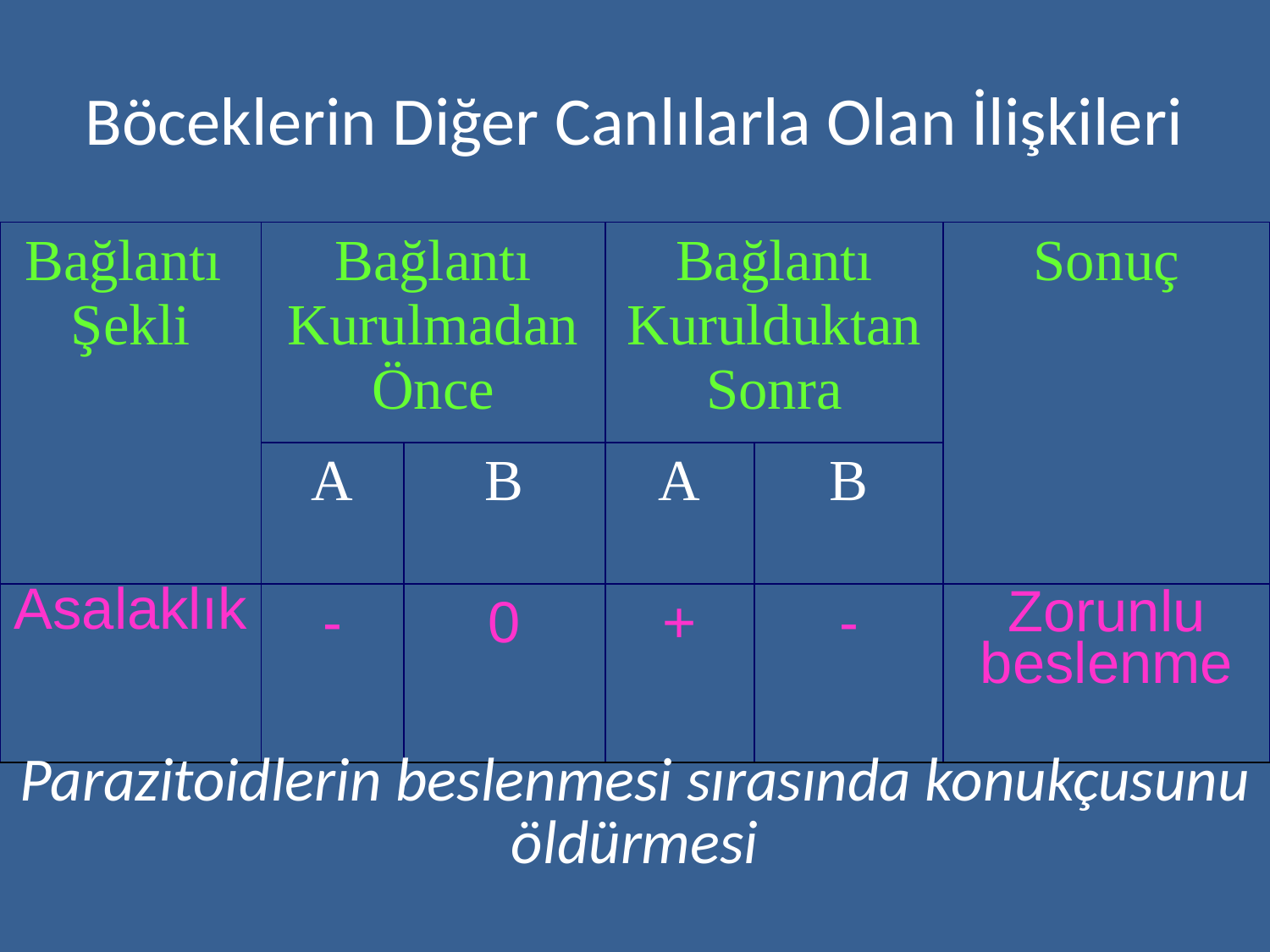

# Böceklerin Diğer Canlılarla Olan İlişkileri
| Bağlantı Şekli | Bağlantı Kurulmadan Önce |  | Bağlantı Kurulduktan Sonra |  | Sonuç |
| --- | --- | --- | --- | --- | --- |
|  | A | B | A | B |  |
| Asalaklık | - | 0 | + | - | Zorunlu beslenme |
Parazitoidlerin beslenmesi sırasında konukçusunu öldürmesi